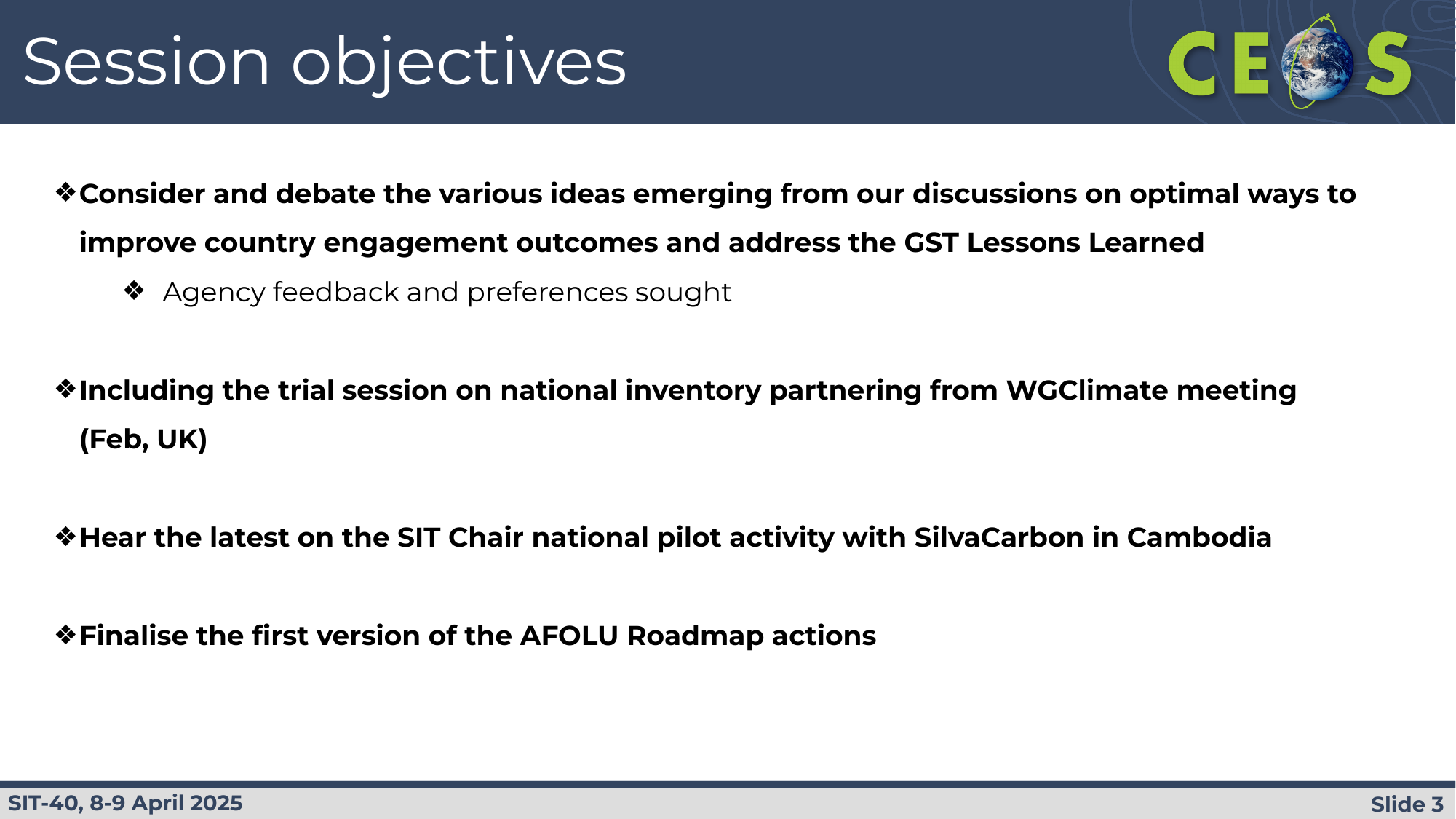

Session objectives
Consider and debate the various ideas emerging from our discussions on optimal ways to improve country engagement outcomes and address the GST Lessons Learned
Agency feedback and preferences sought

Including the trial session on national inventory partnering from WGClimate meeting (Feb, UK)

Hear the latest on the SIT Chair national pilot activity with SilvaCarbon in Cambodia

Finalise the first version of the AFOLU Roadmap actions